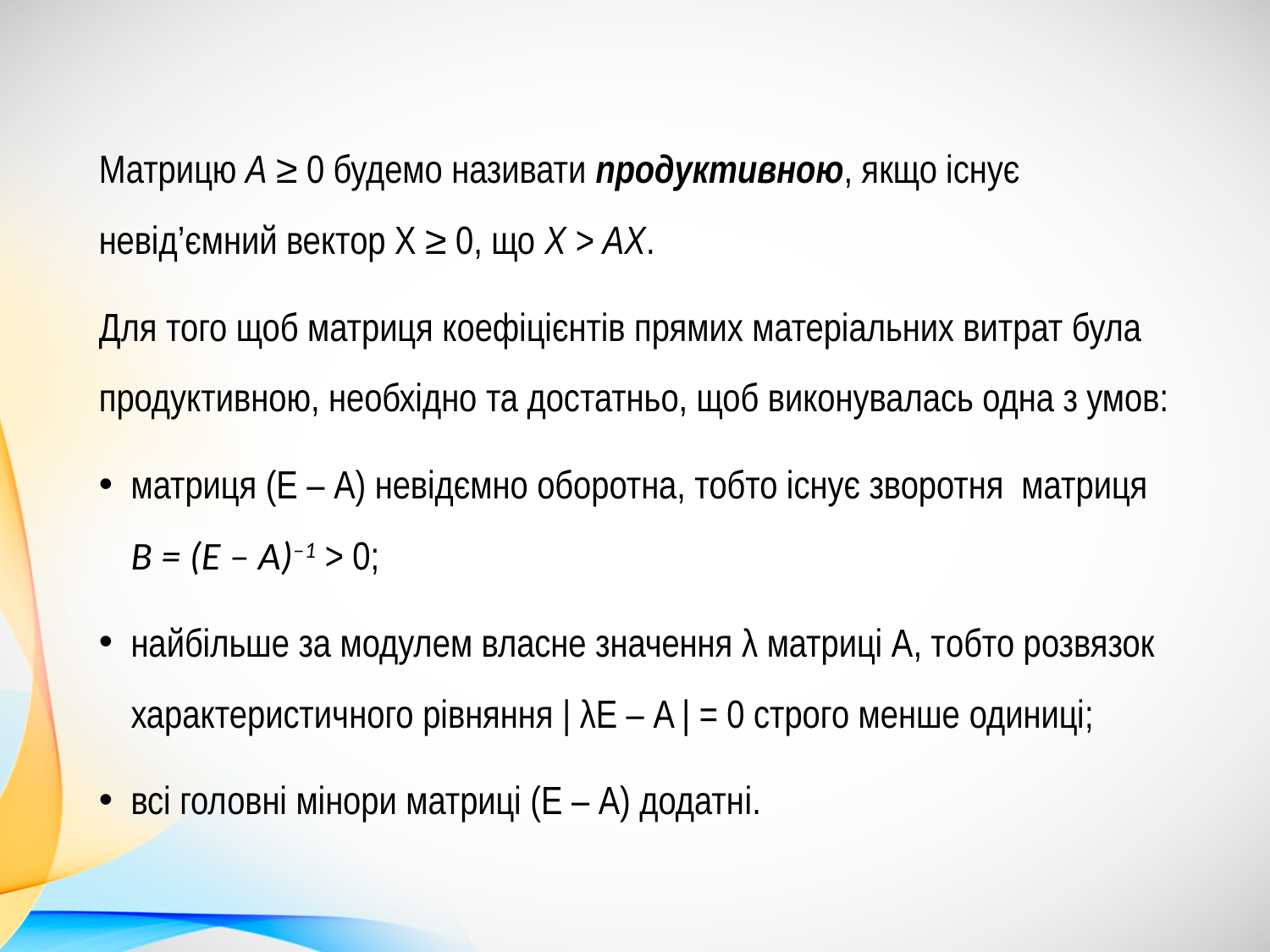

Матрицю А ≥ 0 будемо називати продуктивною, якщо існує невід’ємний вектор X ≥ 0, що Х > АХ.
Для того щоб матриця коефіцієнтів прямих матеріальних витрат була продуктивною, необхідно та достатньо, щоб виконувалась одна з умов:
матриця (Е – А) невідємно оборотна, тобто існує зворотня  матриця  В = (Е – А)–1 > 0;
найбільше за модулем власне значення λ матриці А, тобто розвязок характеристичного рівняння | λЕ – A | = 0 строго менше одиниці;
всі головні мінори матриці (Е – А) додатні.